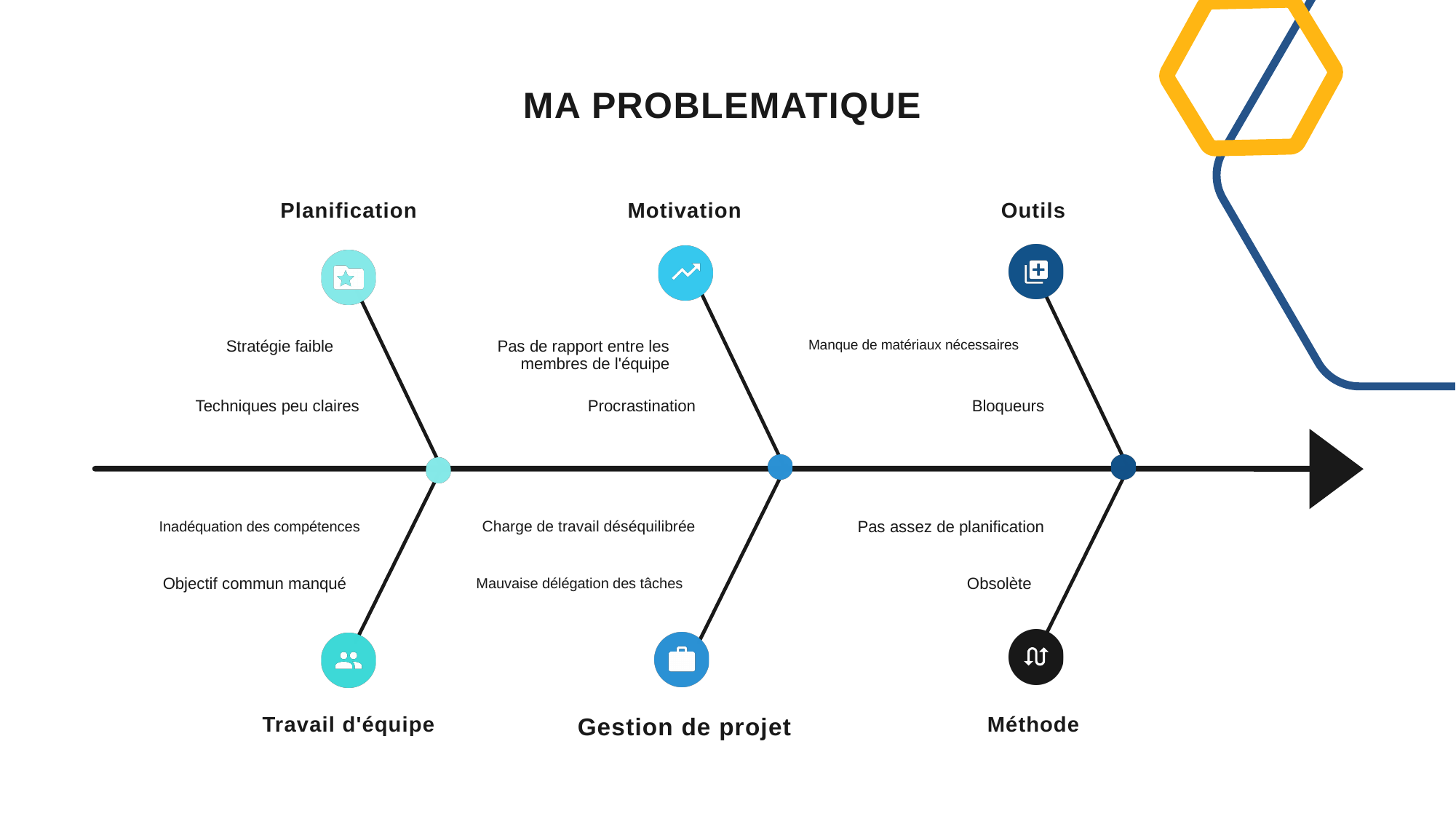

MA PROBLEMATIQUE
Planification
Motivation
Outils

Stratégie faible
Pas de rapport entre les membres de l'équipe
Manque de matériaux nécessaires
Techniques peu claires
Procrastination
Bloqueurs

Charge de travail déséquilibrée
Pas assez de planification
Inadéquation des compétences
Objectif commun manqué
Obsolète
Mauvaise délégation des tâches

Travail d'équipe
Méthode
Gestion de projet